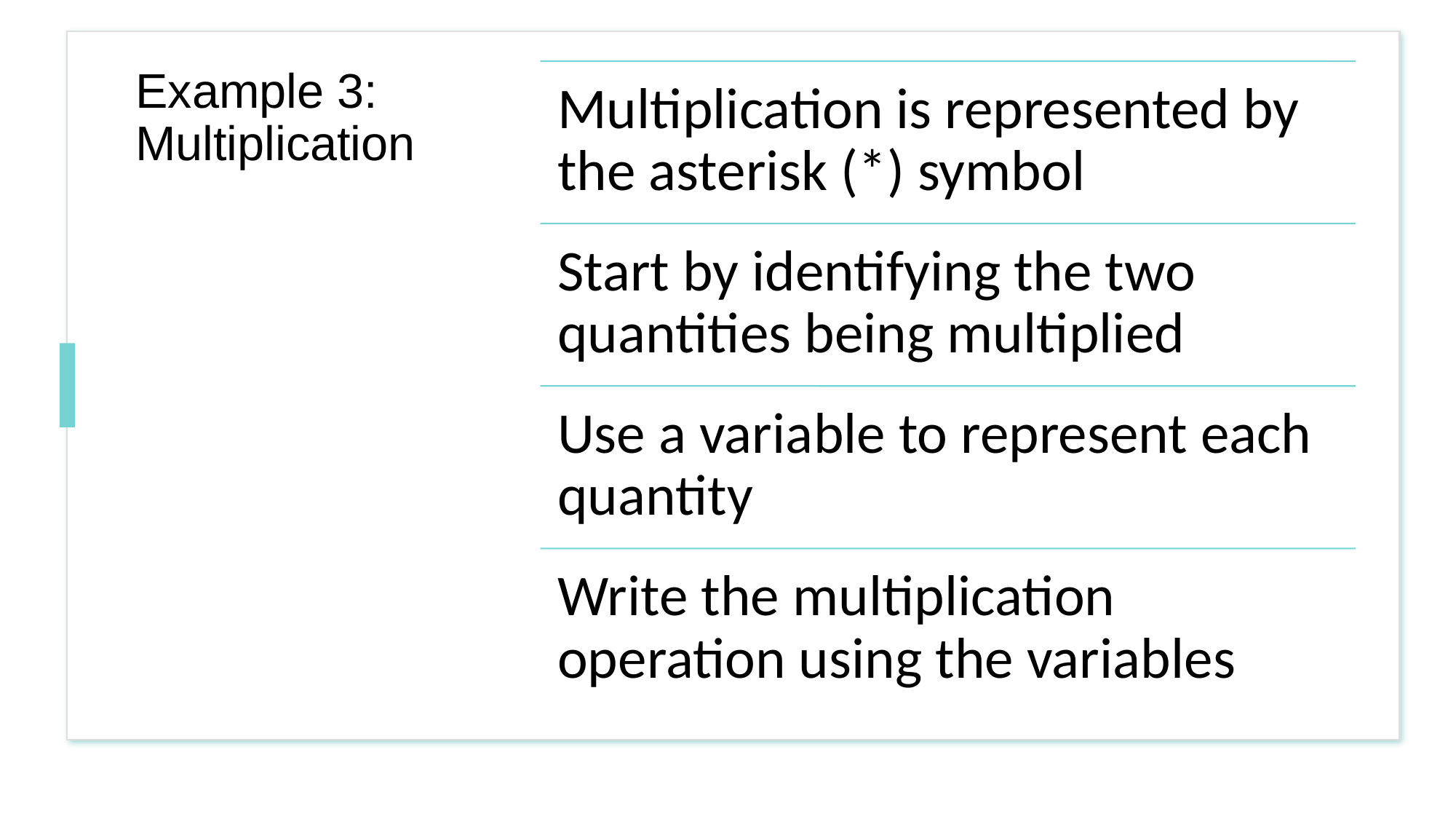

# Example 3: Multiplication
Multiplication is represented by the asterisk (*) symbol
Start by identifying the two quantities being multiplied
Use a variable to represent each quantity
Write the multiplication operation using the variables